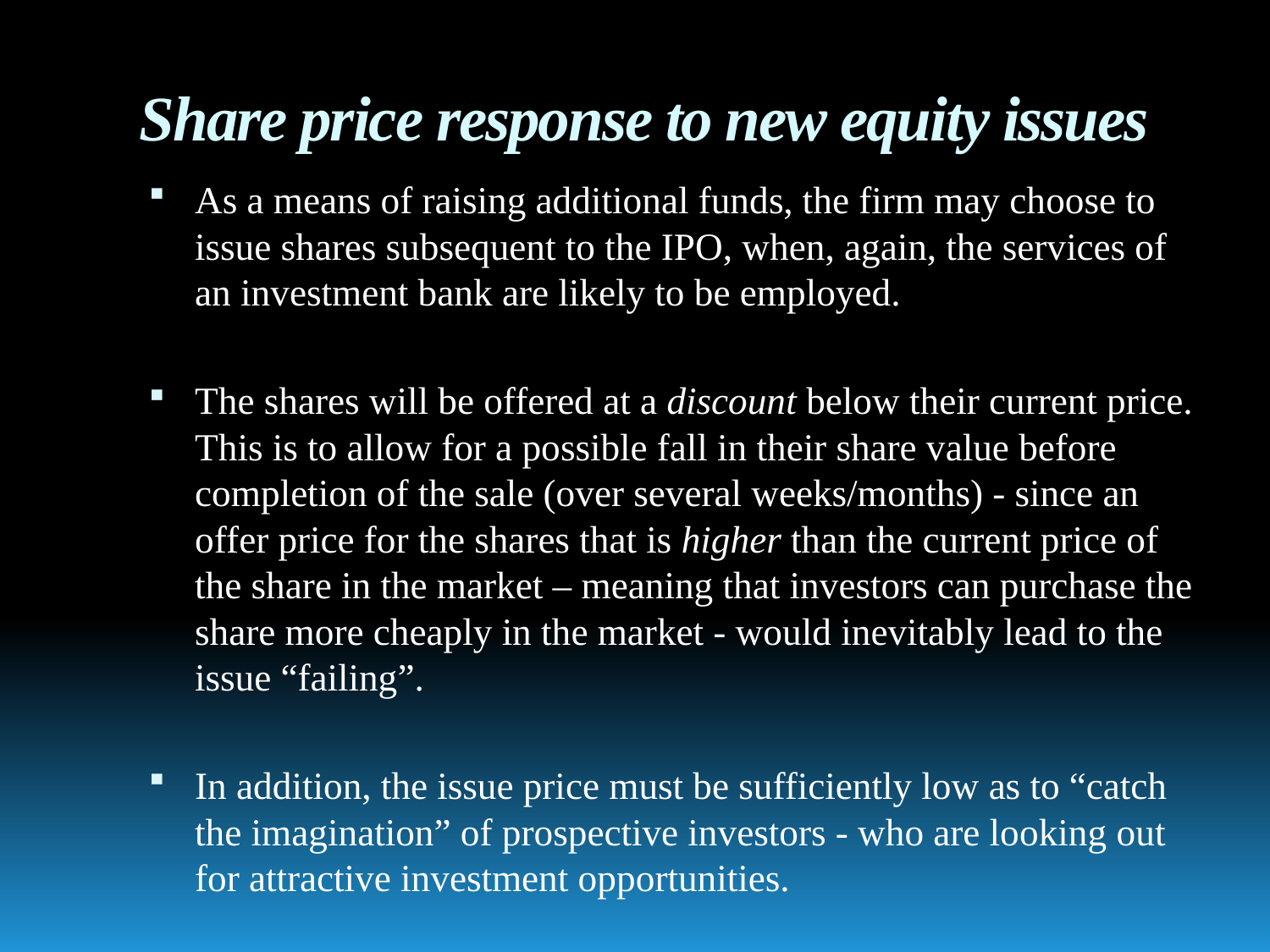

# Share price response to new equity issues
As a means of raising additional funds, the firm may choose to issue shares subsequent to the IPO, when, again, the services of an investment bank are likely to be employed.

The shares will be offered at a discount below their current price. This is to allow for a possible fall in their share value before completion of the sale (over several weeks/months) - since an offer price for the shares that is higher than the current price of the share in the market – meaning that investors can purchase the share more cheaply in the market - would inevitably lead to the issue “failing”.

In addition, the issue price must be sufficiently low as to “catch the imagination” of prospective investors - who are looking out for attractive investment opportunities.